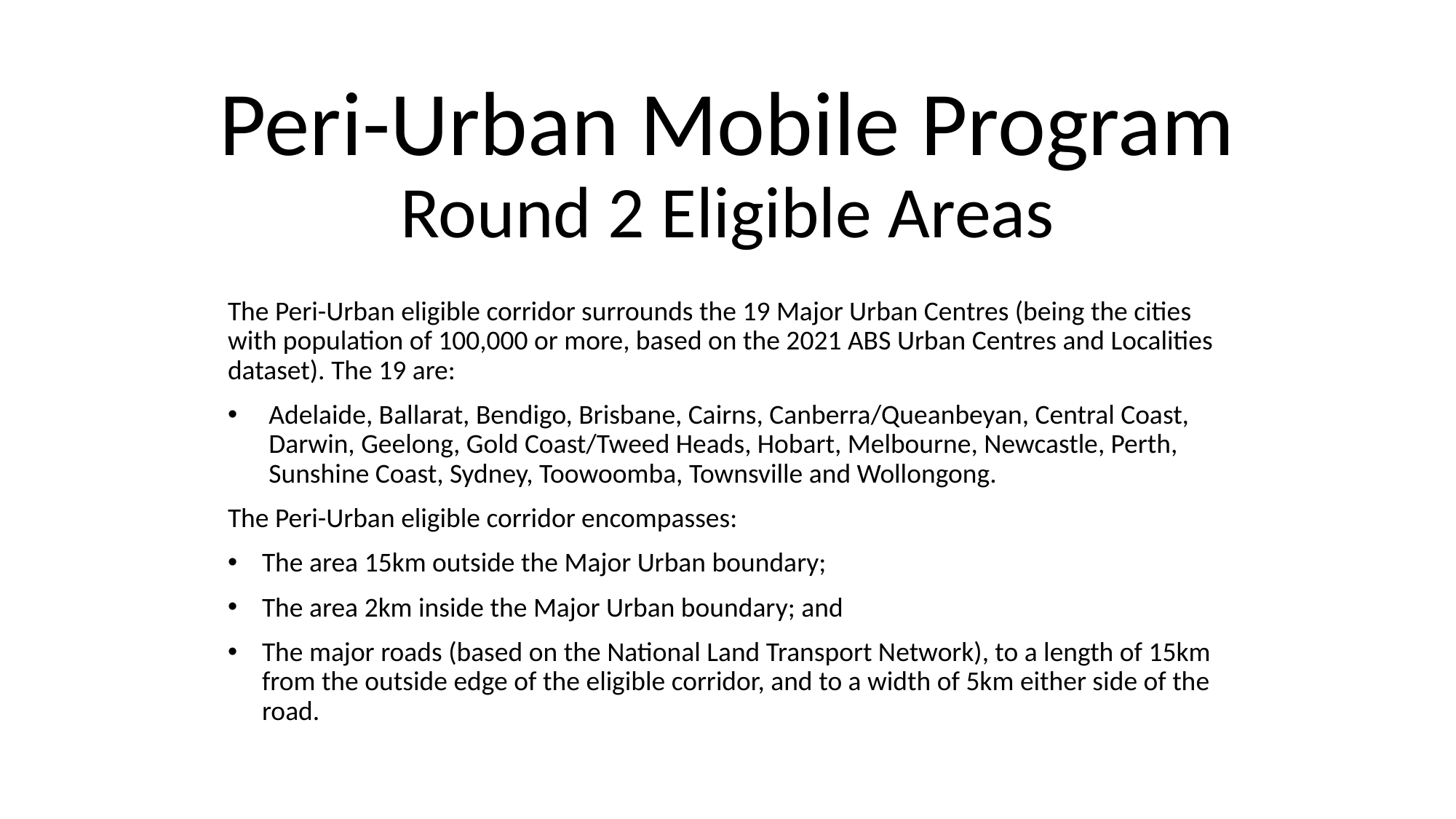

# Peri-Urban Mobile Program Round 2 Eligible Areas
The Peri-Urban eligible corridor surrounds the 19 Major Urban Centres (being the cities with population of 100,000 or more, based on the 2021 ABS Urban Centres and Localities dataset). The 19 are:
Adelaide, Ballarat, Bendigo, Brisbane, Cairns, Canberra/Queanbeyan, Central Coast, Darwin, Geelong, Gold Coast/Tweed Heads, Hobart, Melbourne, Newcastle, Perth, Sunshine Coast, Sydney, Toowoomba, Townsville and Wollongong.
The Peri-Urban eligible corridor encompasses:
The area 15km outside the Major Urban boundary;
The area 2km inside the Major Urban boundary; and
The major roads (based on the National Land Transport Network), to a length of 15km from the outside edge of the eligible corridor, and to a width of 5km either side of the road.